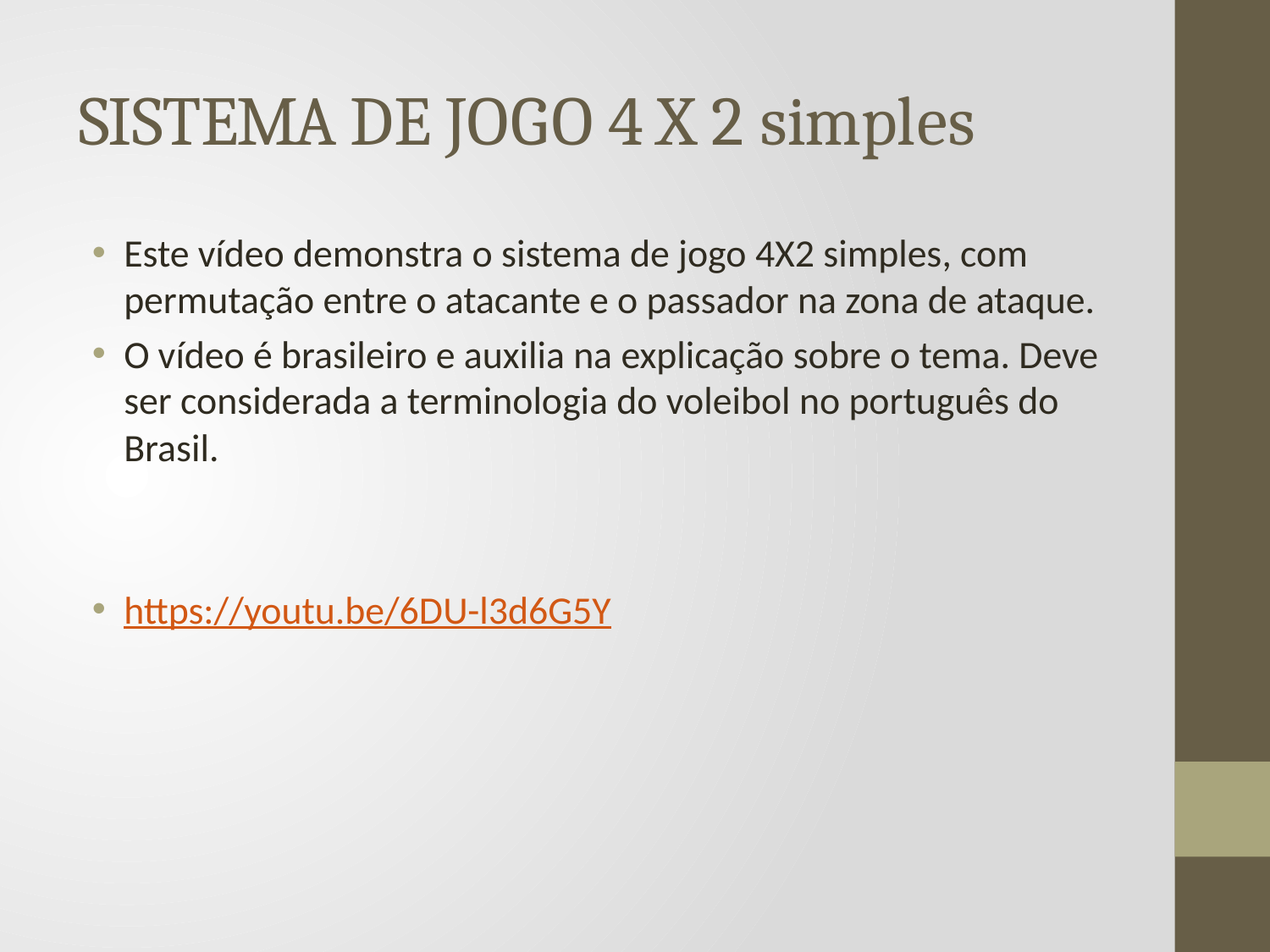

# SISTEMA DE JOGO 4 X 2 simples
Este vídeo demonstra o sistema de jogo 4X2 simples, com permutação entre o atacante e o passador na zona de ataque.
O vídeo é brasileiro e auxilia na explicação sobre o tema. Deve ser considerada a terminologia do voleibol no português do Brasil.

https://youtu.be/6DU-l3d6G5Y